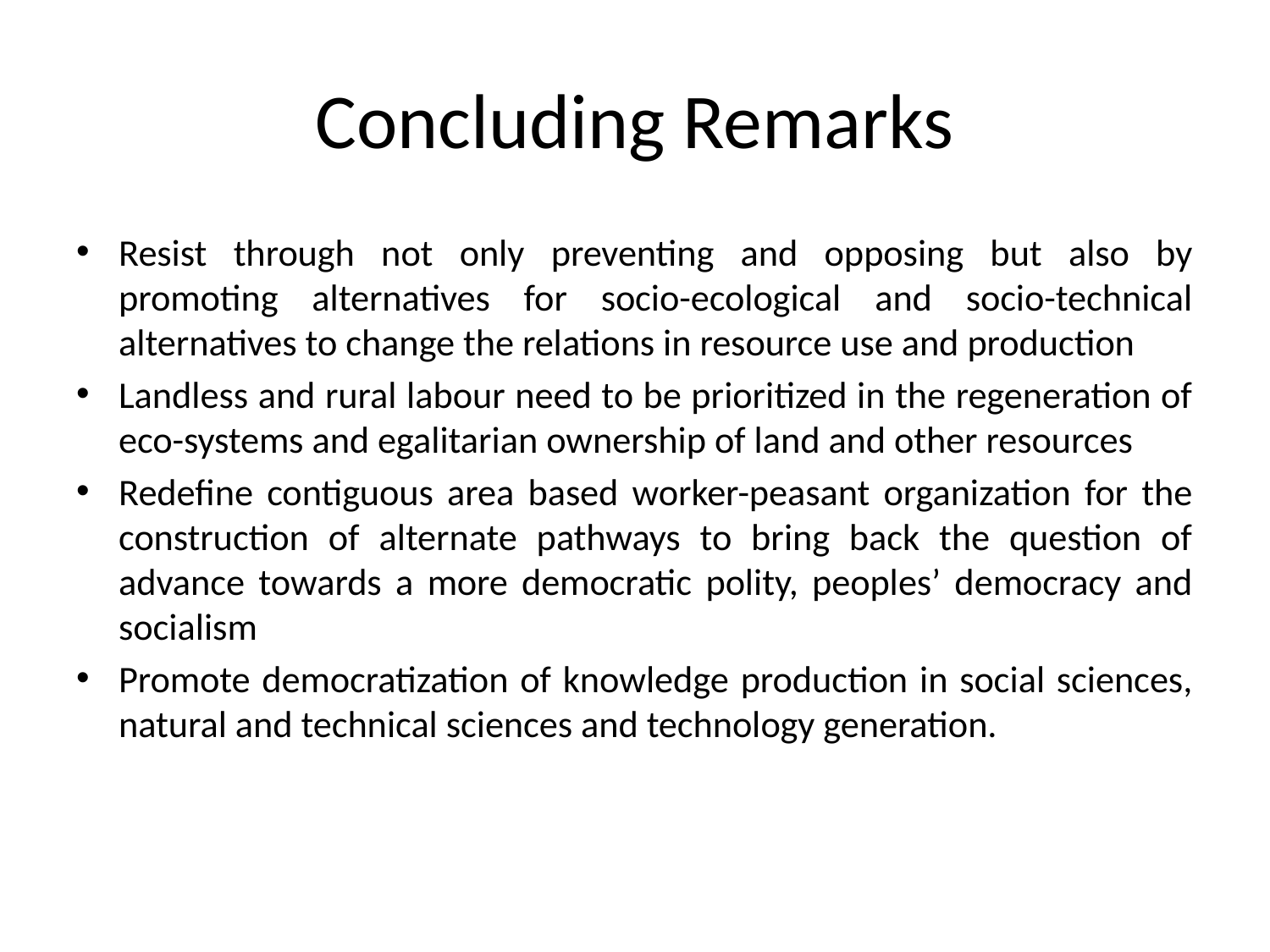

# Concluding Remarks
Resist through not only preventing and opposing but also by promoting alternatives for socio-ecological and socio-technical alternatives to change the relations in resource use and production
Landless and rural labour need to be prioritized in the regeneration of eco-systems and egalitarian ownership of land and other resources
Redefine contiguous area based worker-peasant organization for the construction of alternate pathways to bring back the question of advance towards a more democratic polity, peoples’ democracy and socialism
Promote democratization of knowledge production in social sciences, natural and technical sciences and technology generation.